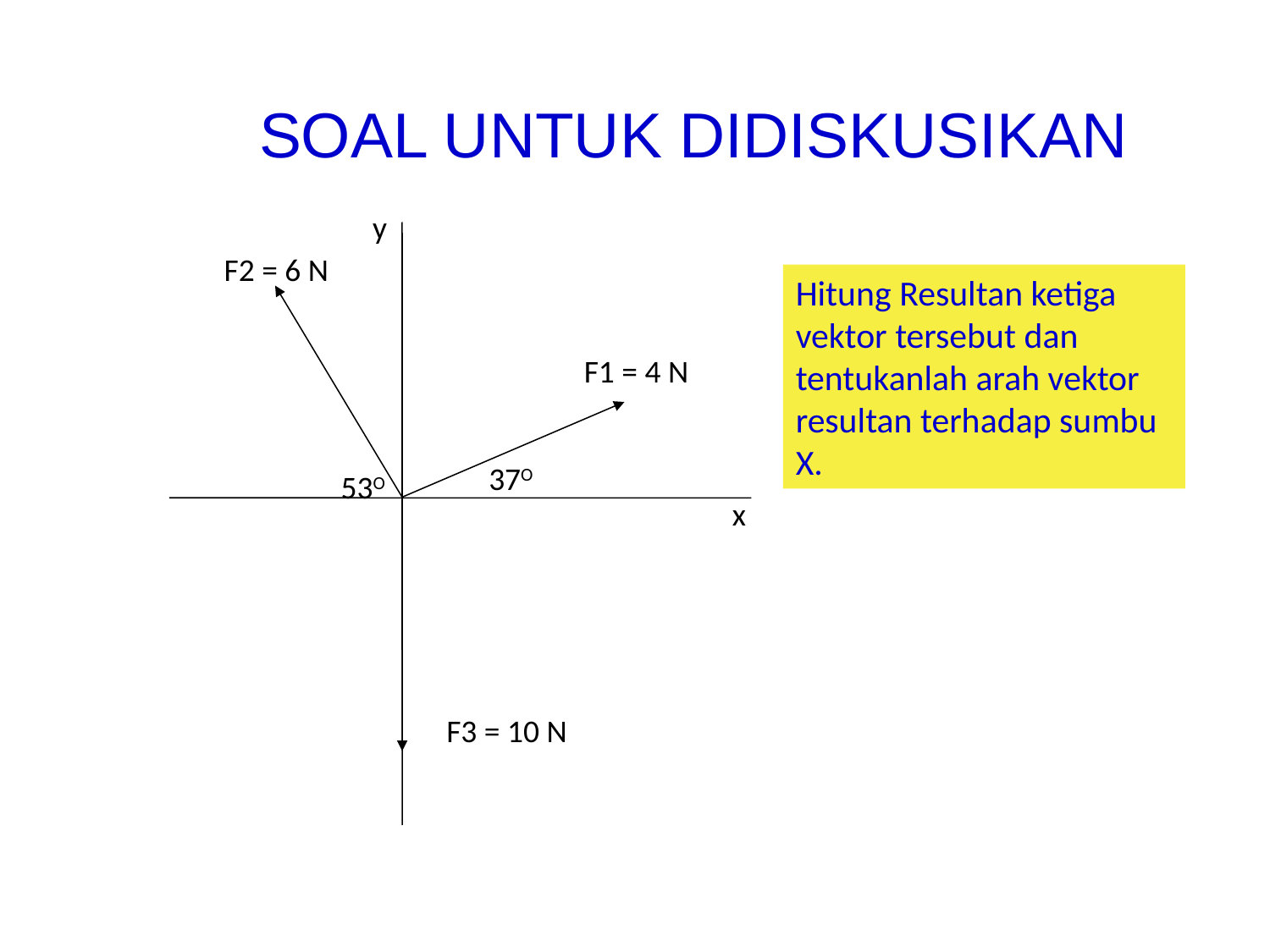

# SOAL UNTUK DIDISKUSIKAN
y

F2 = 6 N
Hitung Resultan ketiga vektor tersebut dan tentukanlah arah vektor resultan terhadap sumbu X.

F1 = 4 N

37O
53O
x

F3 = 10 N